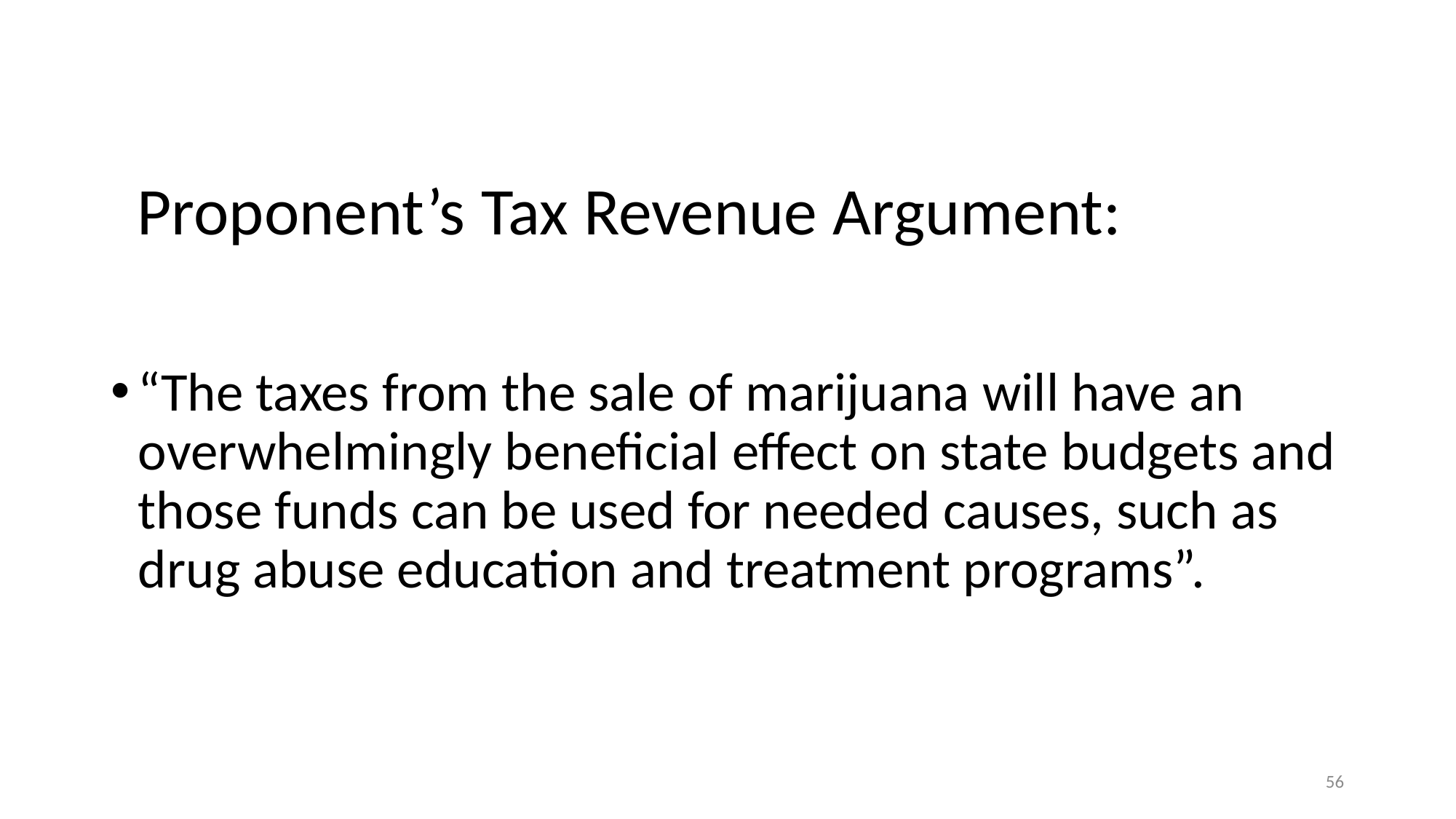

# Proponent’s Tax Revenue Argument:

“The taxes from the sale of marijuana will have an overwhelmingly beneficial effect on state budgets and those funds can be used for needed causes, such as drug abuse education and treatment programs”.

56